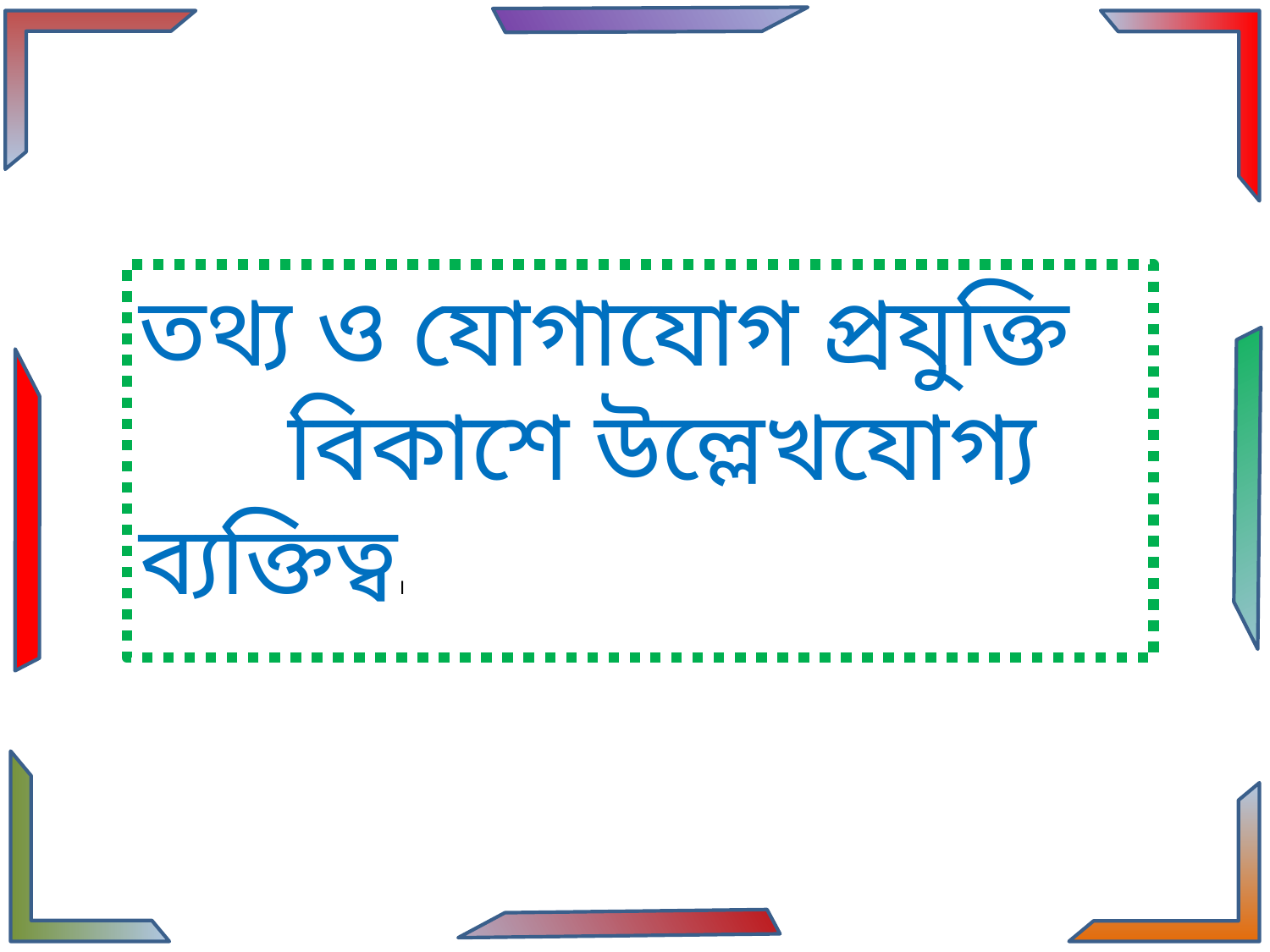

তথ্য ও যোগাযোগ প্রযুক্তি
      বিকাশে উল্লেখযোগ্য ব্যক্তিত্ব।